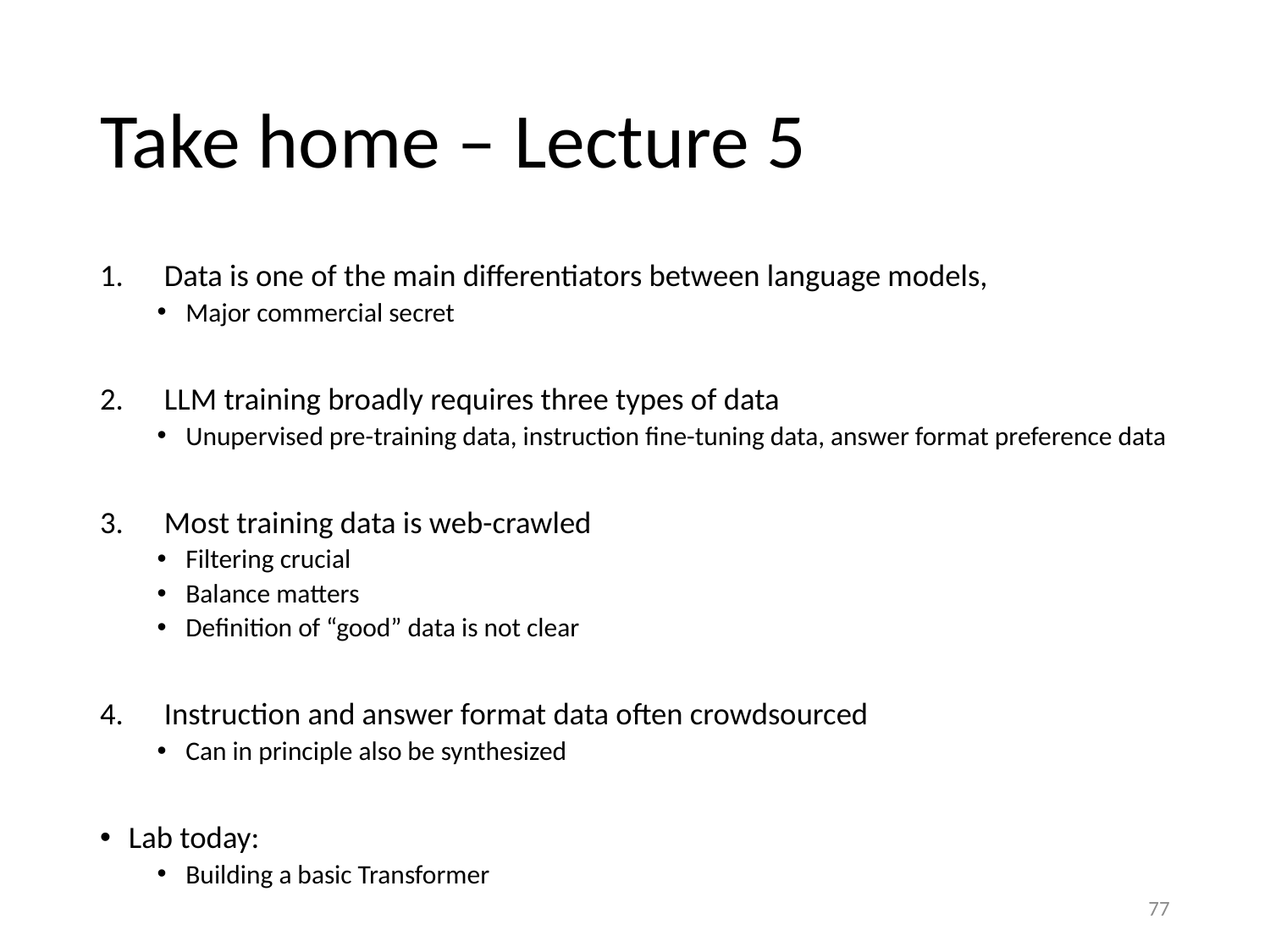

# Take home – Lecture 5
Data is one of the main differentiators between language models,
Major commercial secret

LLM training broadly requires three types of data
Unupervised pre-training data, instruction fine-tuning data, answer format preference data

Most training data is web-crawled
Filtering crucial
Balance matters
Definition of “good” data is not clear

Instruction and answer format data often crowdsourced
Can in principle also be synthesized

Lab today:
Building a basic Transformer
77